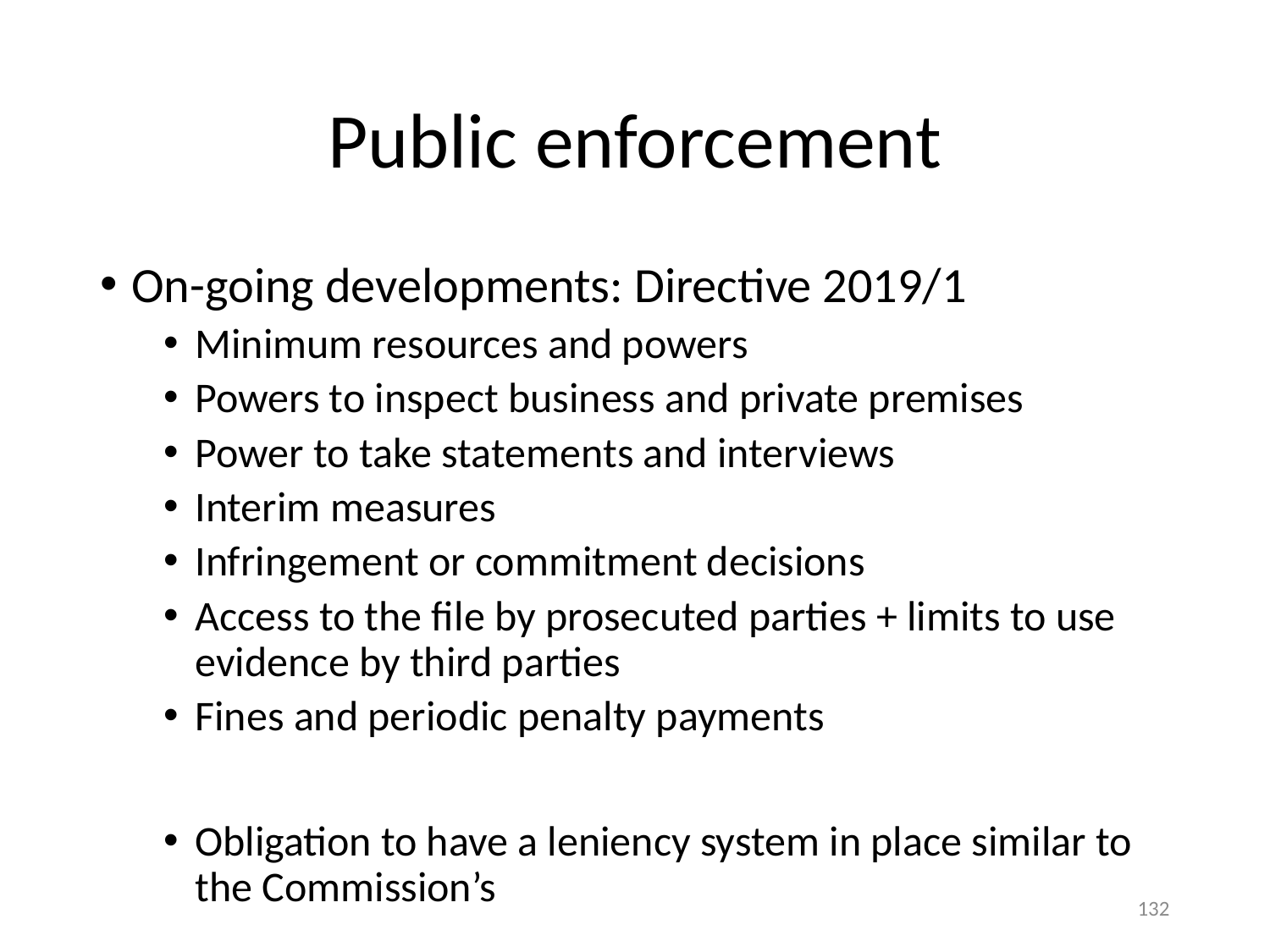

# Public enforcement
On-going developments: Directive 2019/1
Minimum resources and powers
Powers to inspect business and private premises
Power to take statements and interviews
Interim measures
Infringement or commitment decisions
Access to the file by prosecuted parties + limits to use evidence by third parties
Fines and periodic penalty payments

Obligation to have a leniency system in place similar to the Commission’s
132